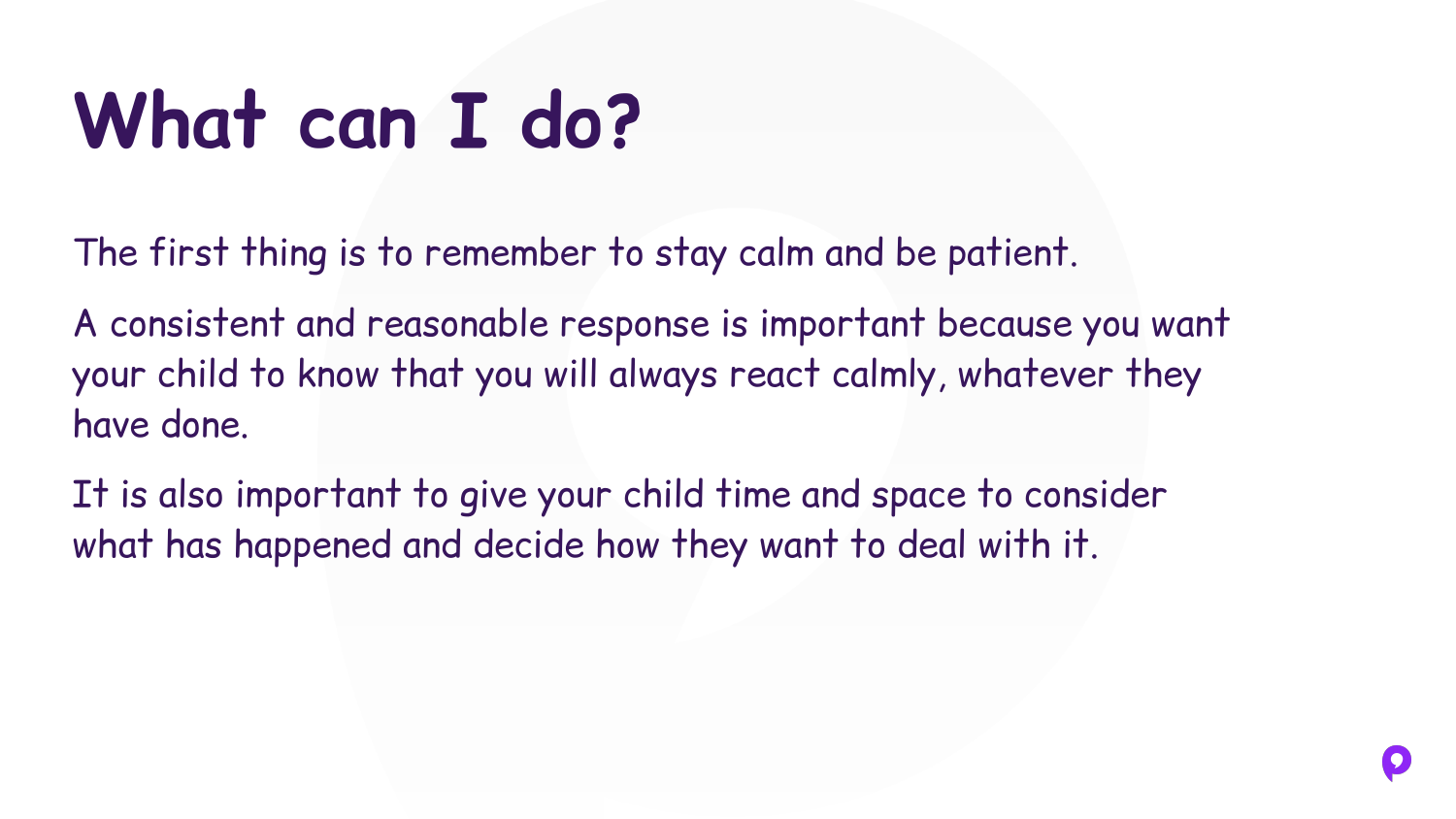

# What can I do?
The first thing is to remember to stay calm and be patient.
A consistent and reasonable response is important because you want your child to know that you will always react calmly, whatever they have done.
It is also important to give your child time and space to consider what has happened and decide how they want to deal with it.